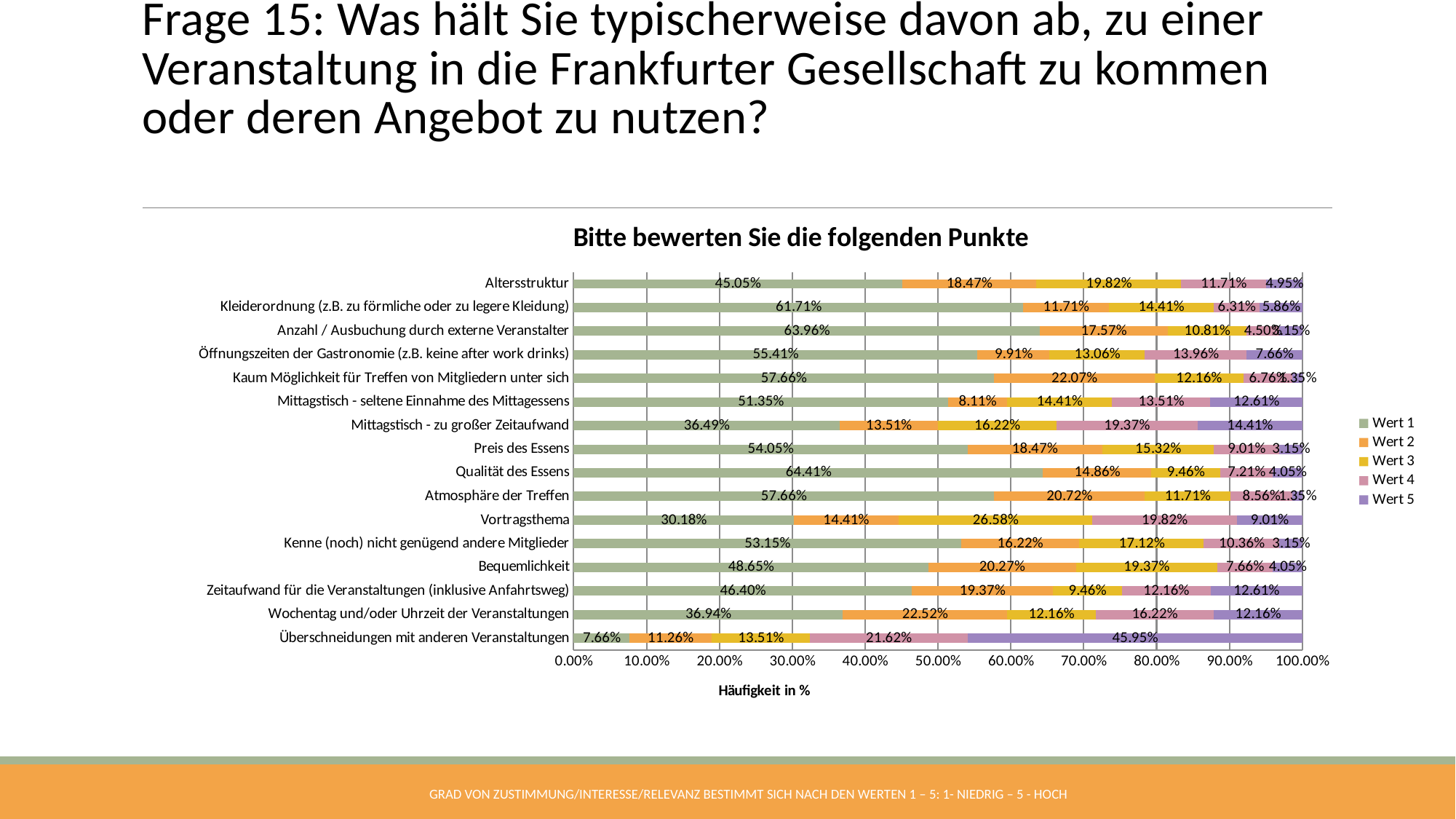

# Frage 15: Was hält Sie typischerweise davon ab, zu einer Veranstaltung in die Frankfurter Gesellschaft zu kommen oder deren Angebot zu nutzen?

### Chart: Bitte bewerten Sie die folgenden Punkte

| Category | Wert 1 | Wert 2 | Wert 3 | Wert 4 | Wert 5 |
|---|---|---|---|---|---|
| Überschneidungen mit anderen Veranstaltungen | 0.0766 | 0.1126 | 0.1351 | 0.2162 | 0.4595 |
| Wochentag und/oder Uhrzeit der Veranstaltungen | 0.3694 | 0.2252 | 0.1216 | 0.1622 | 0.1216 |
| Zeitaufwand für die Veranstaltungen (inklusive Anfahrtsweg) | 0.464 | 0.1937 | 0.0946 | 0.1216 | 0.1261 |
| Bequemlichkeit | 0.4865 | 0.2027 | 0.1937 | 0.0766 | 0.0405 |
| Kenne (noch) nicht genügend andere Mitglieder | 0.5315 | 0.1622 | 0.1712 | 0.1036 | 0.0315 |
| Vortragsthema | 0.3018 | 0.1441 | 0.2658 | 0.1982 | 0.0901 |
| Atmosphäre der Treffen | 0.5766 | 0.2072 | 0.1171 | 0.0856 | 0.0135 |
| Qualität des Essens | 0.6441 | 0.1486 | 0.0946 | 0.0721 | 0.0405 |
| Preis des Essens | 0.5405 | 0.1847 | 0.1532 | 0.0901 | 0.0315 |
| Mittagstisch - zu großer Zeitaufwand | 0.3649 | 0.1351 | 0.1622 | 0.1937 | 0.1441 |
| Mittagstisch - seltene Einnahme des Mittagessens | 0.5135 | 0.0811 | 0.1441 | 0.1351 | 0.1261 |
| Kaum Möglichkeit für Treffen von Mitgliedern unter sich | 0.5766 | 0.2207 | 0.1216 | 0.0676 | 0.0135 |
| Öffnungszeiten der Gastronomie (z.B. keine after work drinks) | 0.5541 | 0.0991 | 0.1306 | 0.1396 | 0.0766 |
| Anzahl / Ausbuchung durch externe Veranstalter | 0.6396 | 0.1757 | 0.1081 | 0.045 | 0.0315 |
| Kleiderordnung (z.B. zu förmliche oder zu legere Kleidung) | 0.6171 | 0.1171 | 0.1441 | 0.0631 | 0.0586 |
| Altersstruktur | 0.4505 | 0.1847 | 0.1982 | 0.1171 | 0.0495 |
Grad von Zustimmung/Interesse/Relevanz bestimmt sich nach den Werten 1 – 5: 1- niedrig – 5 - hoch